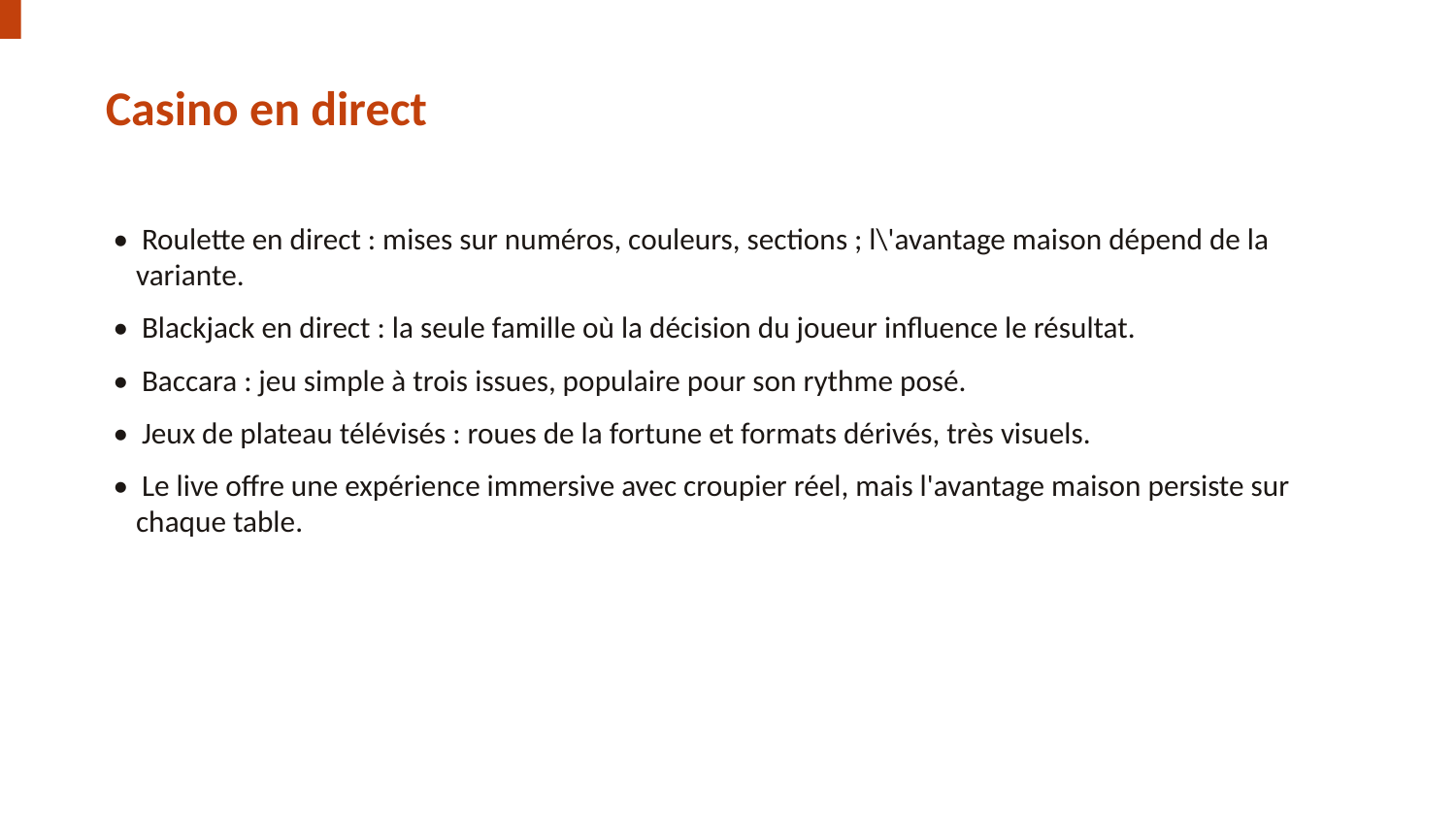

Casino en direct
•  Roulette en direct : mises sur numéros, couleurs, sections ; l\'avantage maison dépend de la variante.
•  Blackjack en direct : la seule famille où la décision du joueur influence le résultat.
•  Baccara : jeu simple à trois issues, populaire pour son rythme posé.
•  Jeux de plateau télévisés : roues de la fortune et formats dérivés, très visuels.
•  Le live offre une expérience immersive avec croupier réel, mais l'avantage maison persiste sur chaque table.